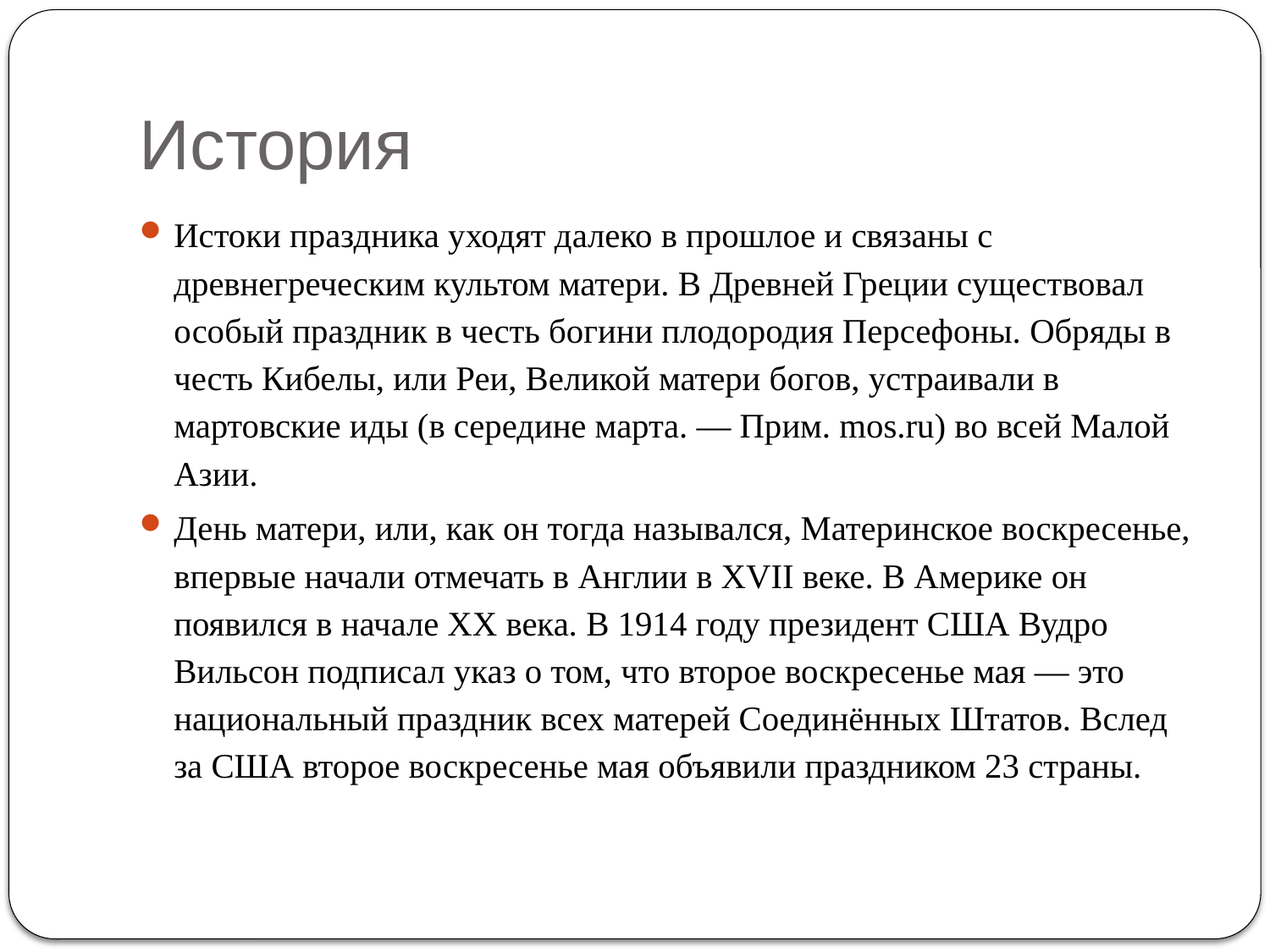

# История
Истоки праздника уходят далеко в прошлое и связаны с древнегреческим культом матери. В Древней Греции существовал особый праздник в честь богини плодородия Персефоны. Обряды в честь Кибелы, или Реи, Великой матери богов, устраивали в мартовские иды (в середине марта. — Прим. mos.ru) во всей Малой Азии.
День матери, или, как он тогда назывался, Материнское воскресенье, впервые начали отмечать в Англии в XVII веке. В Америке он появился в начале XX века. В 1914 году президент США Вудро Вильсон подписал указ о том, что второе воскресенье мая — это национальный праздник всех матерей Соединённых Штатов. Вслед за США второе воскресенье мая объявили праздником 23 страны.